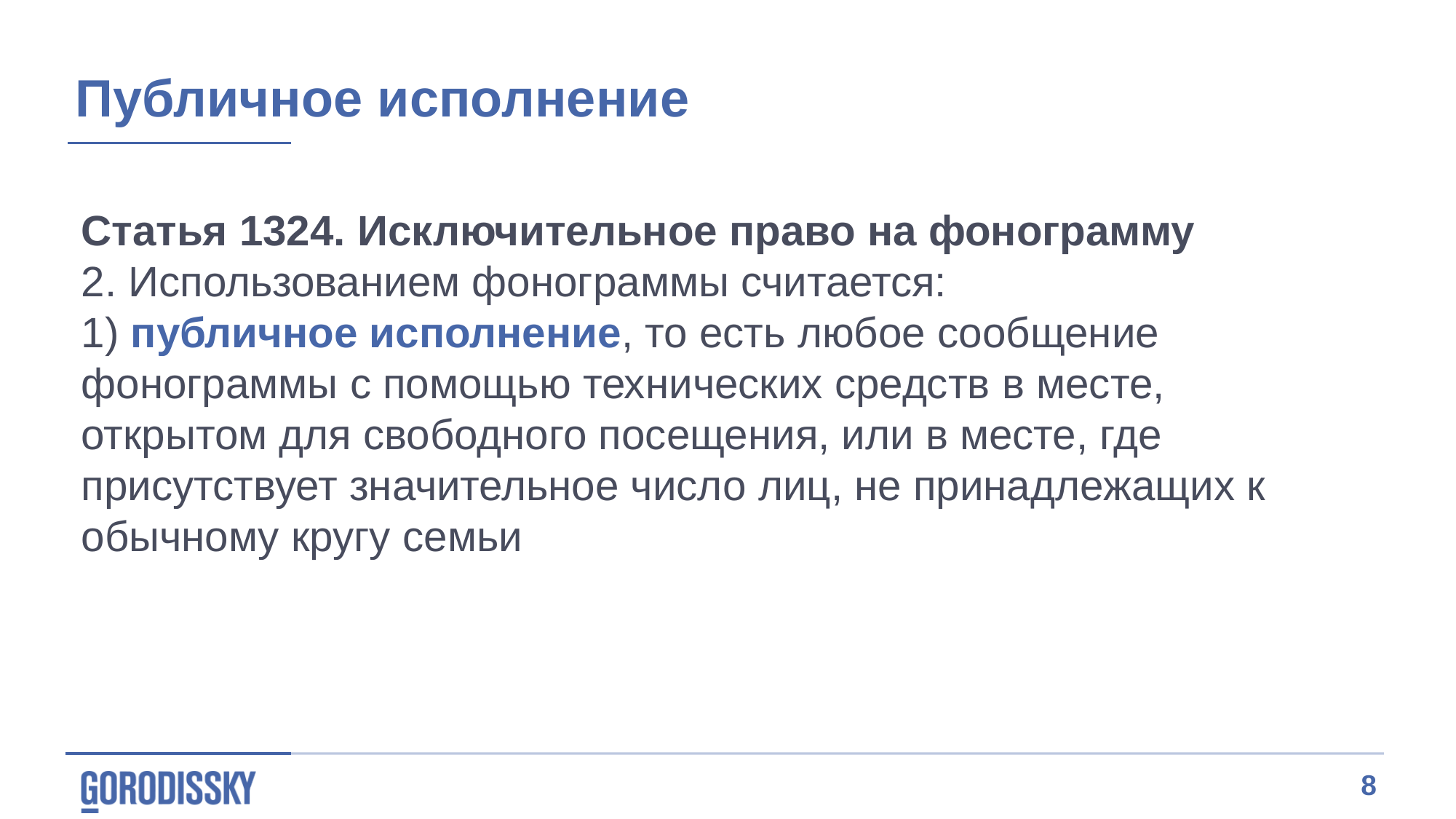

Публичное исполнение
Статья 1324. Исключительное право на фонограмму
2. Использованием фонограммы считается:
1) публичное исполнение, то есть любое сообщение фонограммы с помощью технических средств в месте, открытом для свободного посещения, или в месте, где присутствует значительное число лиц, не принадлежащих к обычному кругу семьи